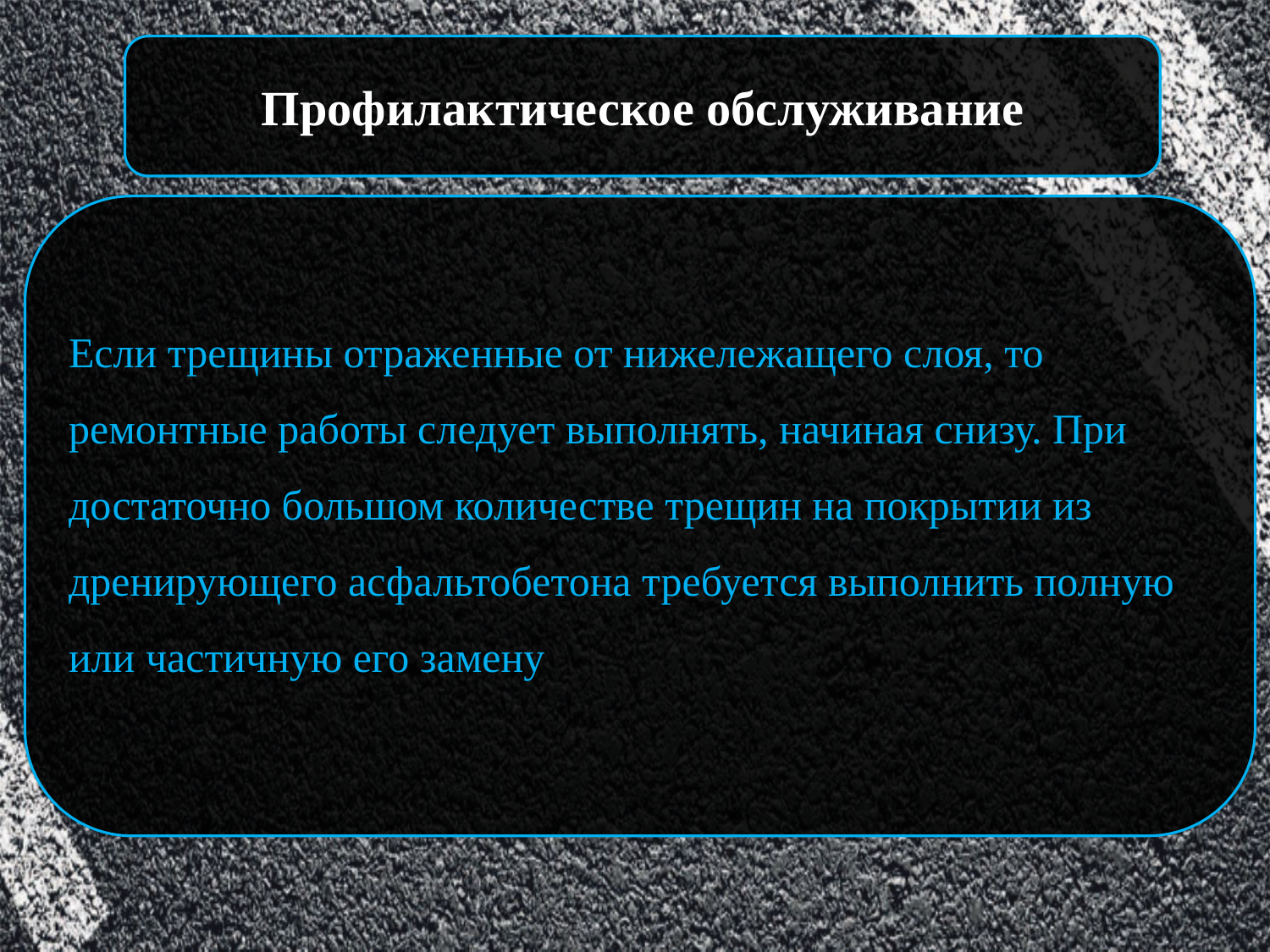

Профилактическое обслуживание

Если трещины отраженные от нижележащего слоя, то ремонтные работы следует выполнять, начиная снизу. При достаточно большом количестве трещин на покрытии из дренирующего асфальтобетона требуется выполнить полную или частичную его замену